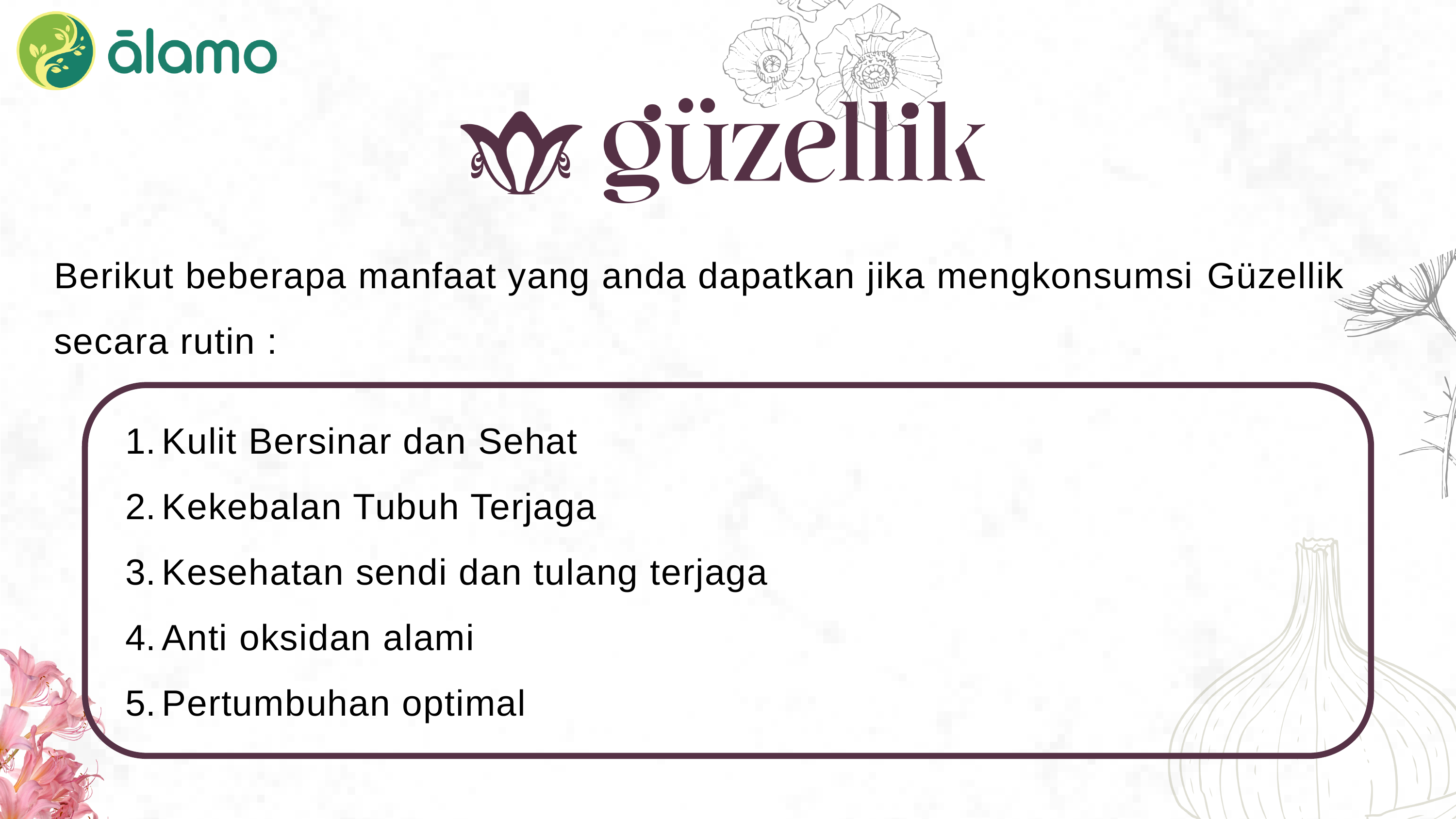

Berikut beberapa manfaat yang anda dapatkan jika mengkonsumsi Güzellik secara rutin :

Kulit Bersinar dan Sehat
Kekebalan Tubuh Terjaga
Kesehatan sendi dan tulang terjaga
Anti oksidan alami
Pertumbuhan optimal